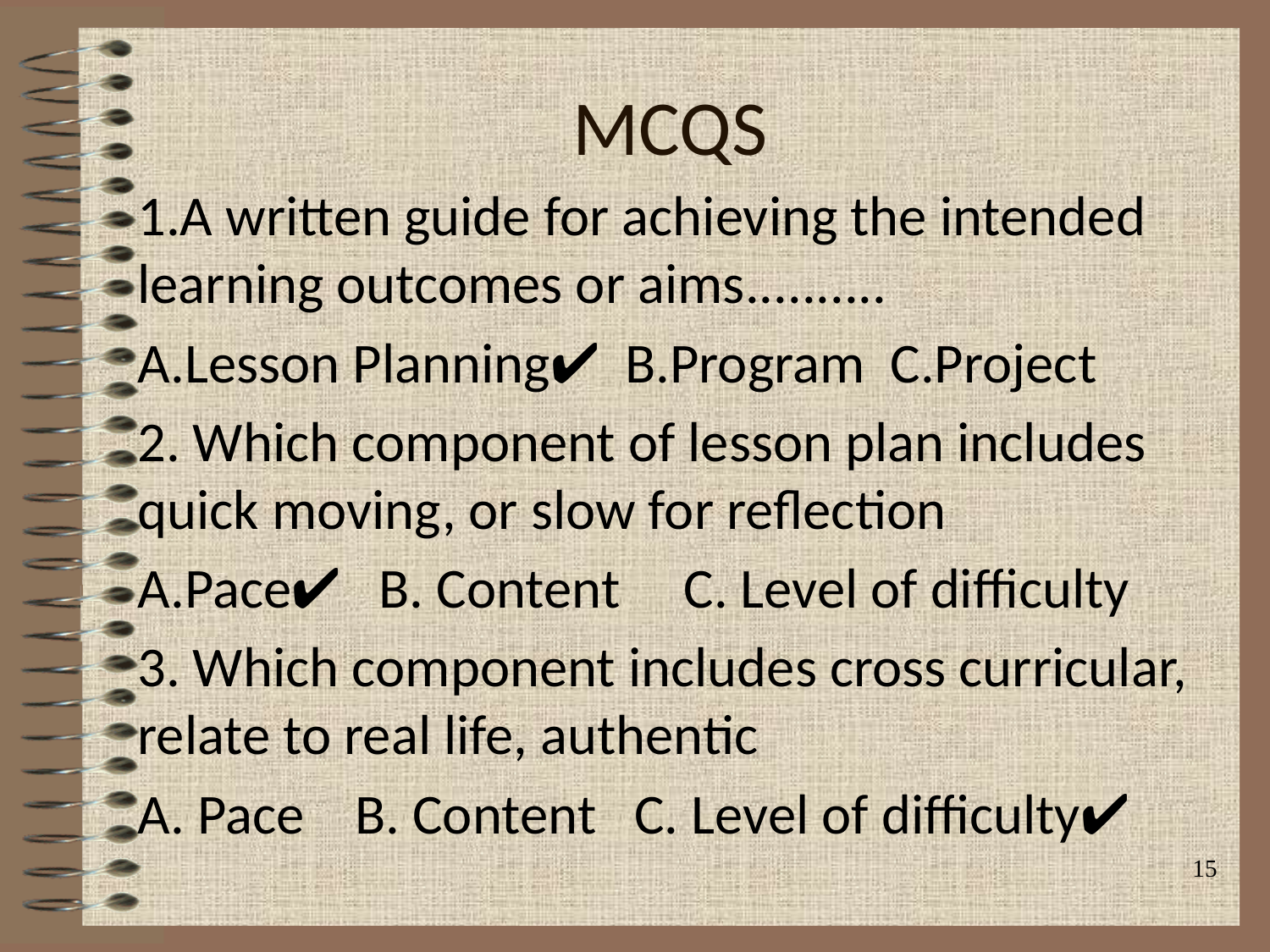

# MCQS
1.A written guide for achieving the intended learning outcomes or aims..........
A.Lesson Planning✔️  B.Program  C.Project
2. Which component of lesson plan includes  quick moving, or slow for reflection
A.Pace✔️   B. Content     C. Level of difficulty
3. Which component includes cross curricular, relate to real life, authentic
A. Pace    B. Content   C. Level of difficulty✔️

15